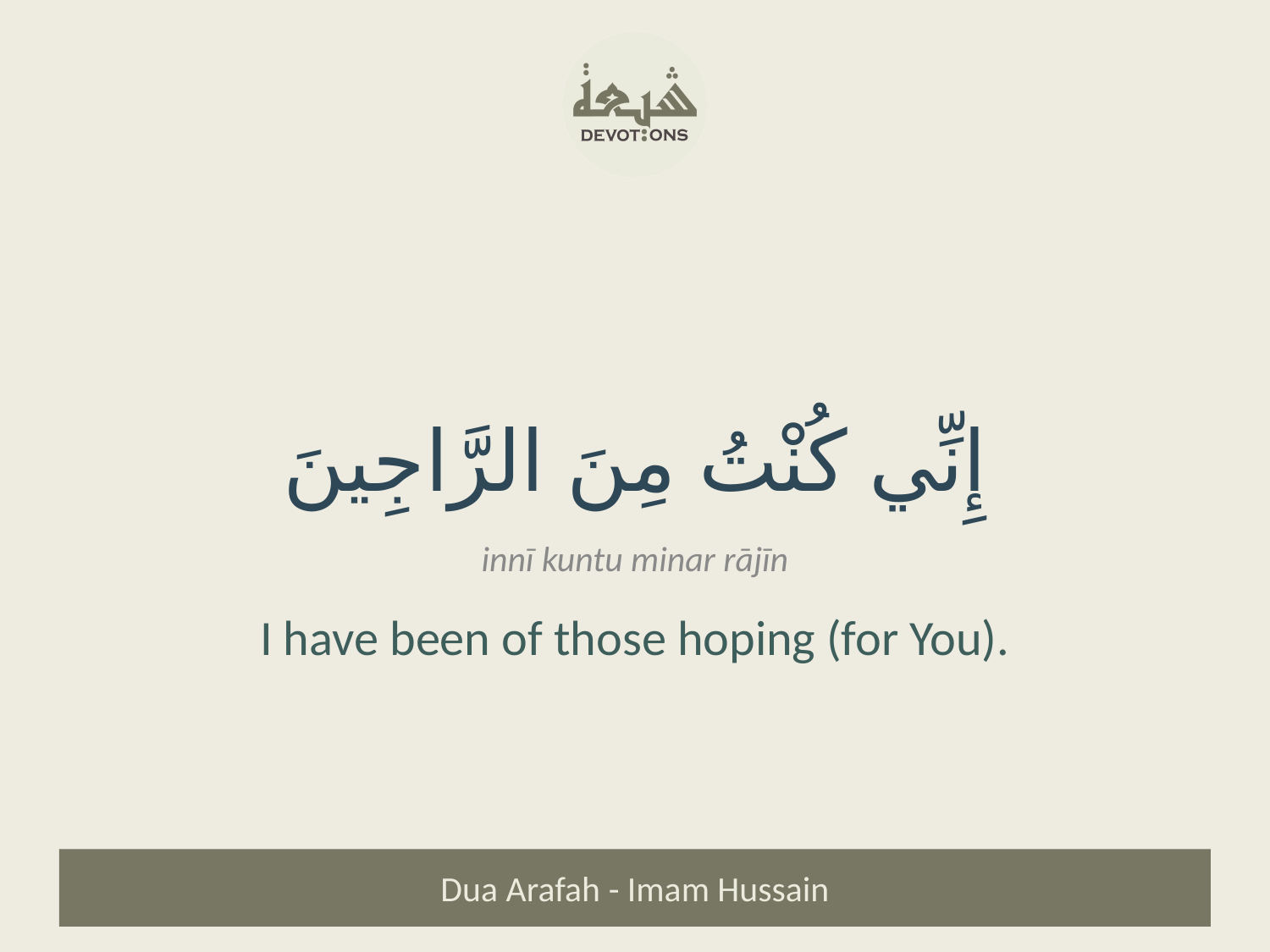

إِنِّي كُنْتُ مِنَ الرَّاجِينَ
innī kuntu minar rājīn
I have been of those hoping (for You).
Dua Arafah - Imam Hussain